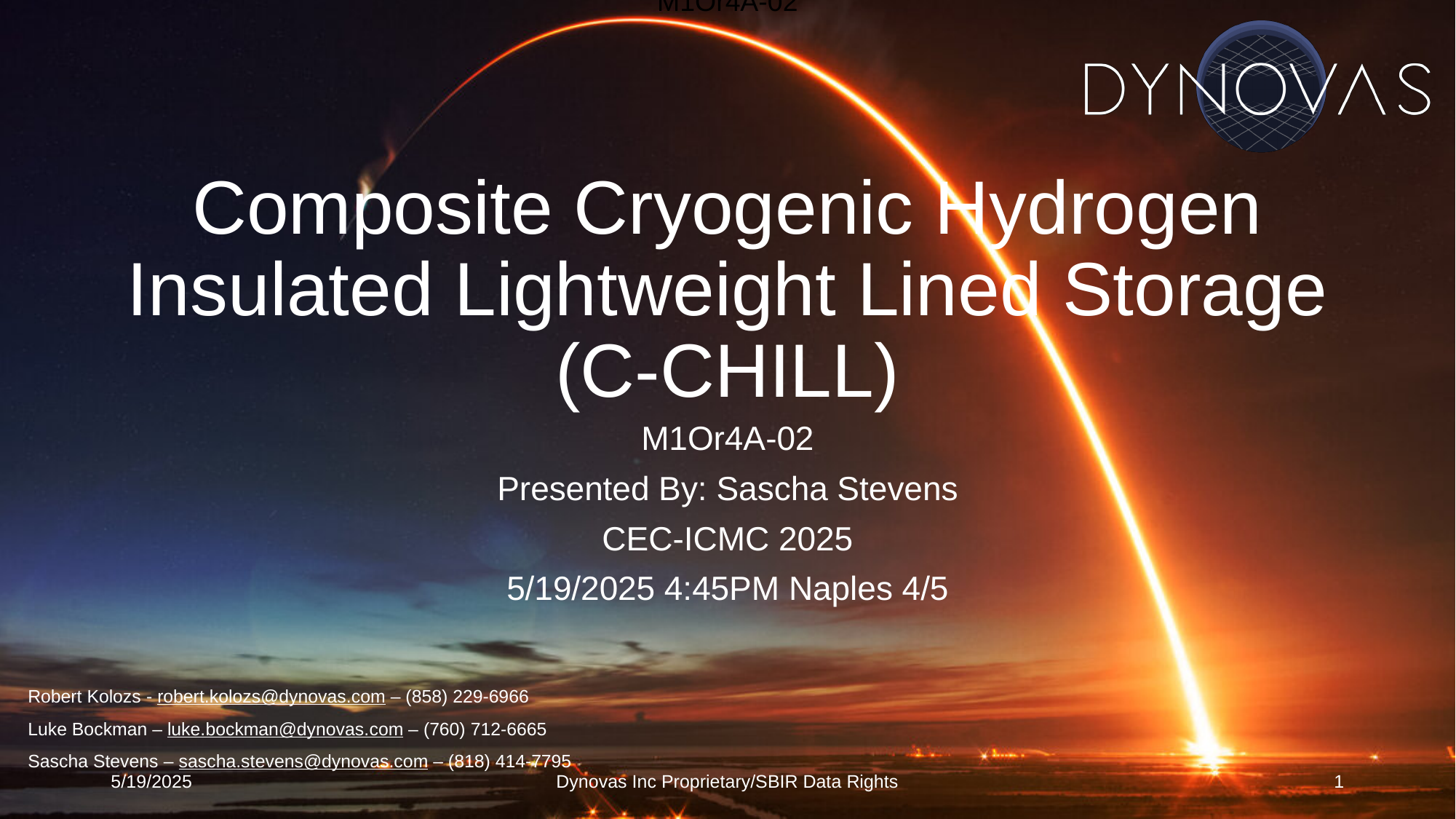

M1Or4A-02
# Composite Cryogenic Hydrogen Insulated Lightweight Lined Storage (C-CHILL)
M1Or4A-02
Presented By: Sascha Stevens
CEC-ICMC 2025
5/19/2025 4:45PM Naples 4/5
Robert Kolozs - robert.kolozs@dynovas.com – (858) 229-6966
Luke Bockman – luke.bockman@dynovas.com – (760) 712-6665
Sascha Stevens – sascha.stevens@dynovas.com – (818) 414-7795